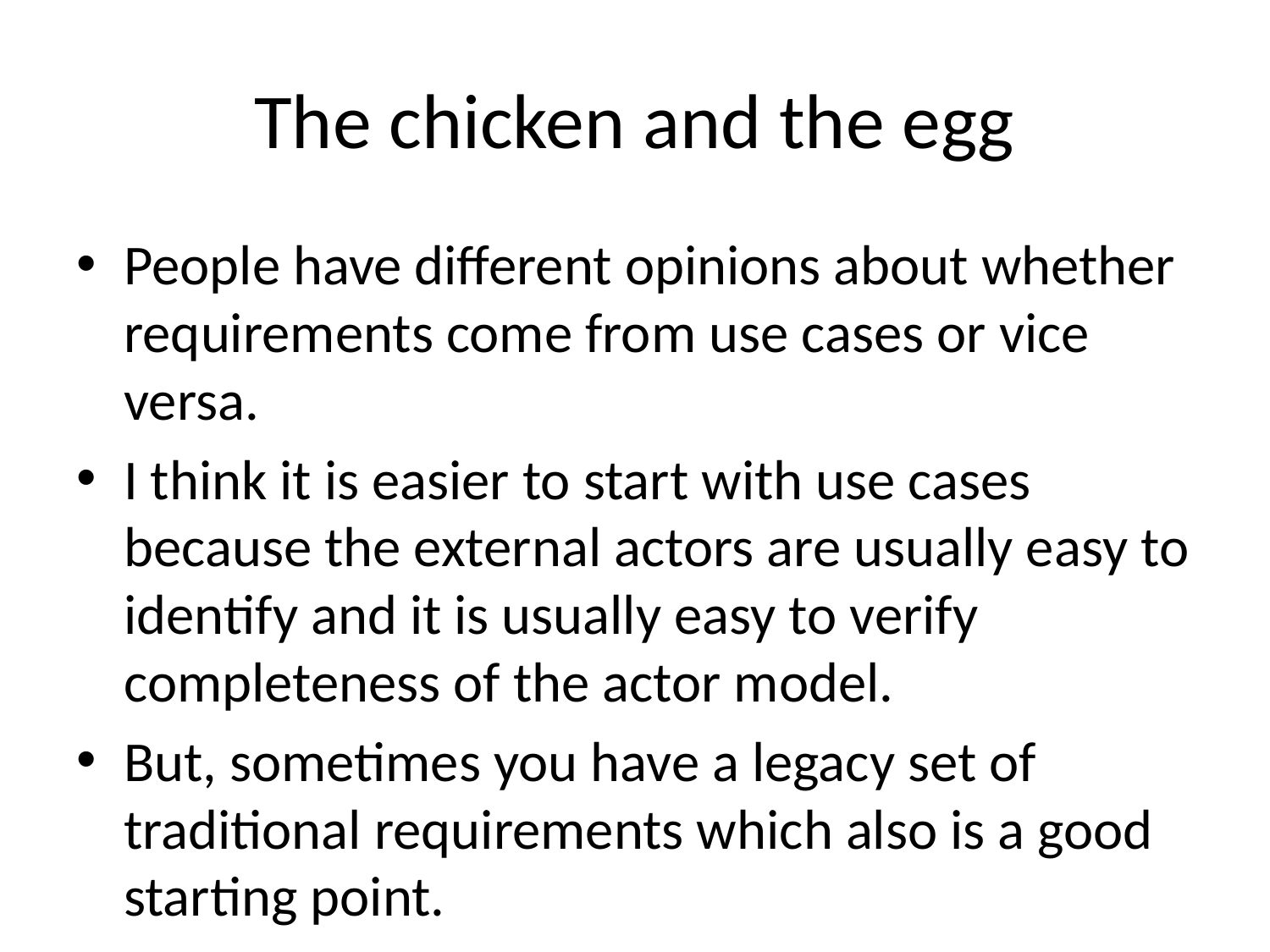

# The chicken and the egg
People have different opinions about whether requirements come from use cases or vice versa.
I think it is easier to start with use cases because the external actors are usually easy to identify and it is usually easy to verify completeness of the actor model.
But, sometimes you have a legacy set of traditional requirements which also is a good starting point.